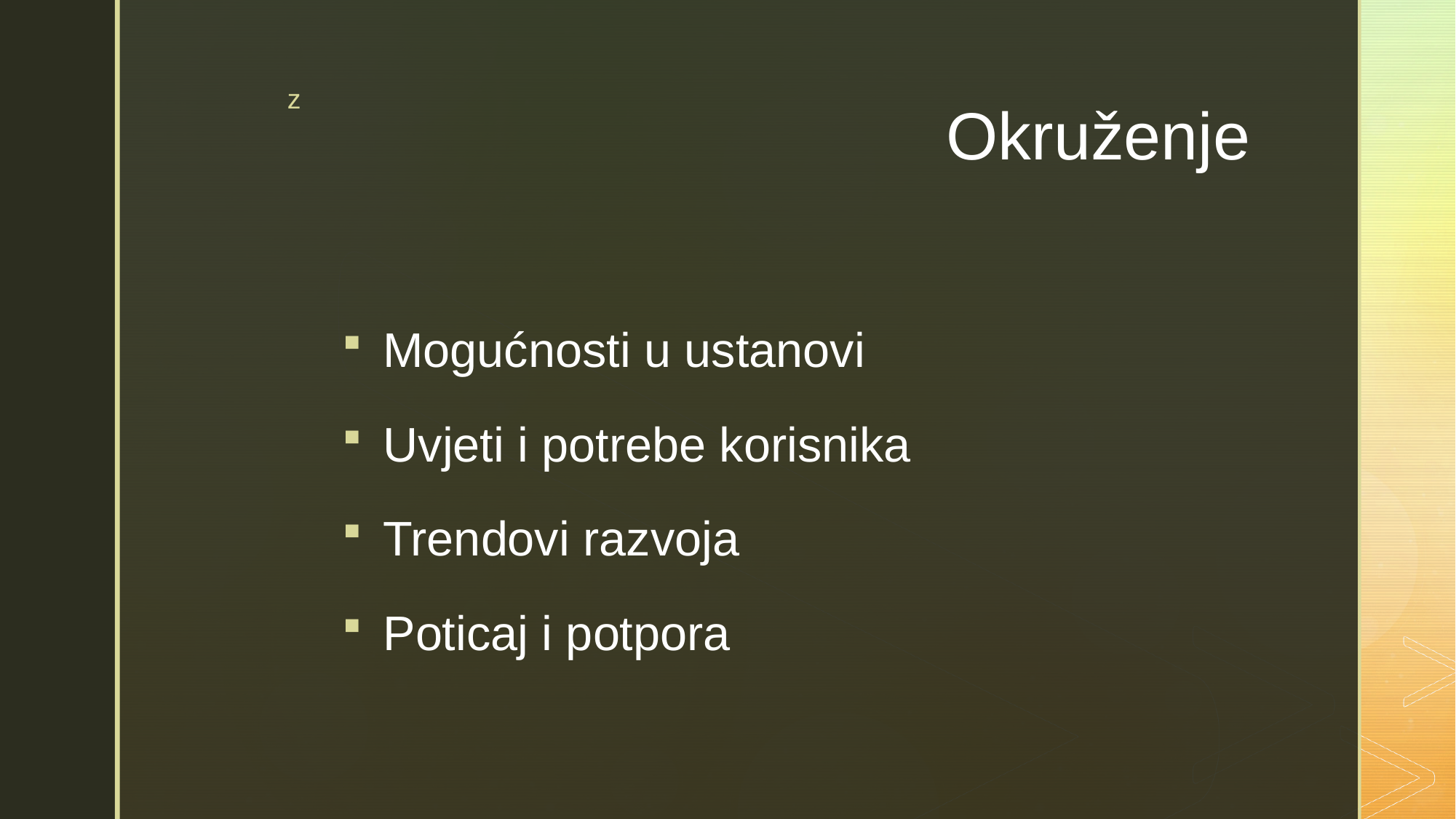

# Okruženje
Mogućnosti u ustanovi
Uvjeti i potrebe korisnika
Trendovi razvoja
Poticaj i potpora